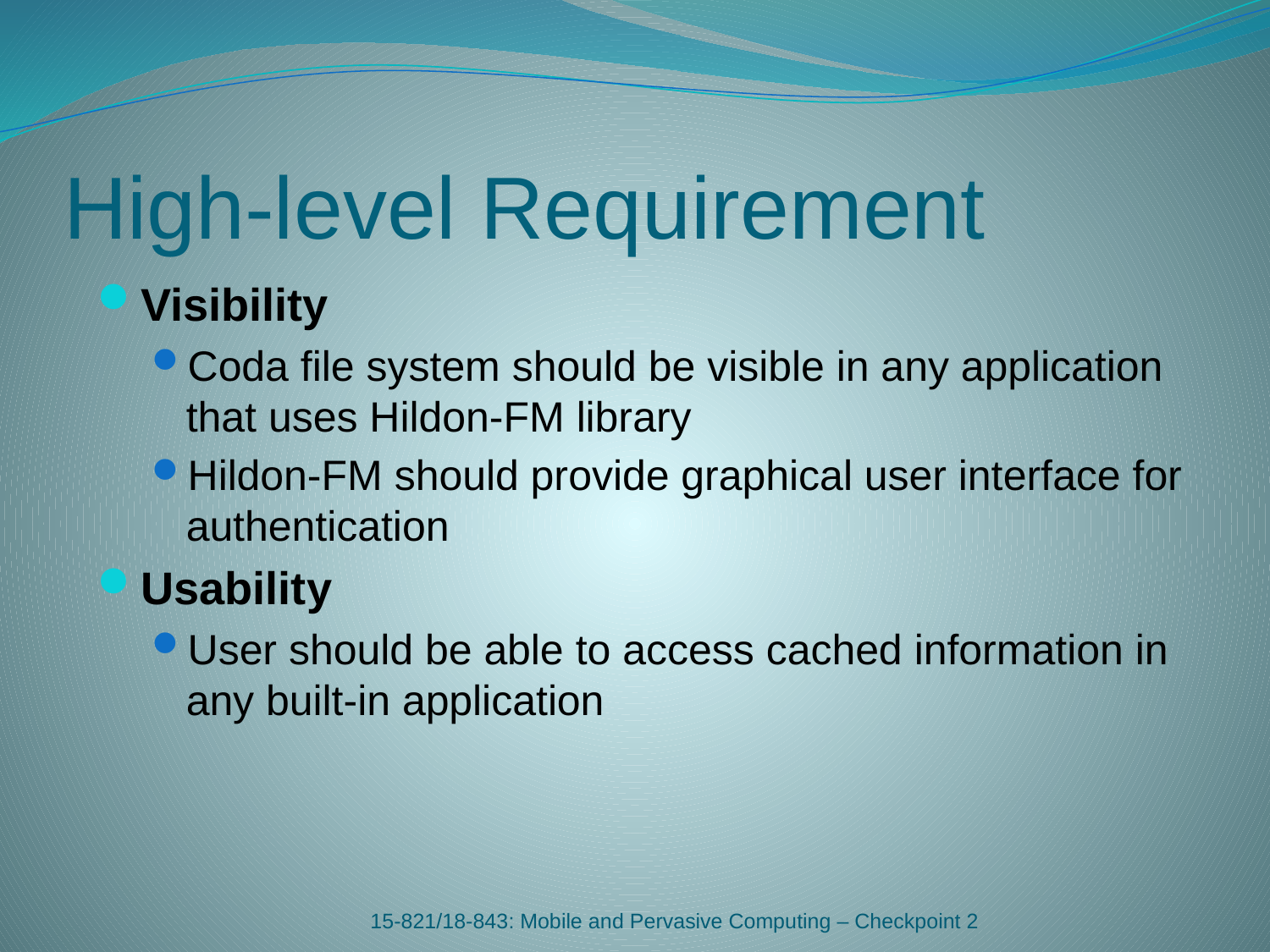

# High-level Requirement
Visibility
Coda file system should be visible in any application that uses Hildon-FM library
Hildon-FM should provide graphical user interface for authentication
Usability
User should be able to access cached information in any built-in application
15-821/18-843: Mobile and Pervasive Computing – Checkpoint 2